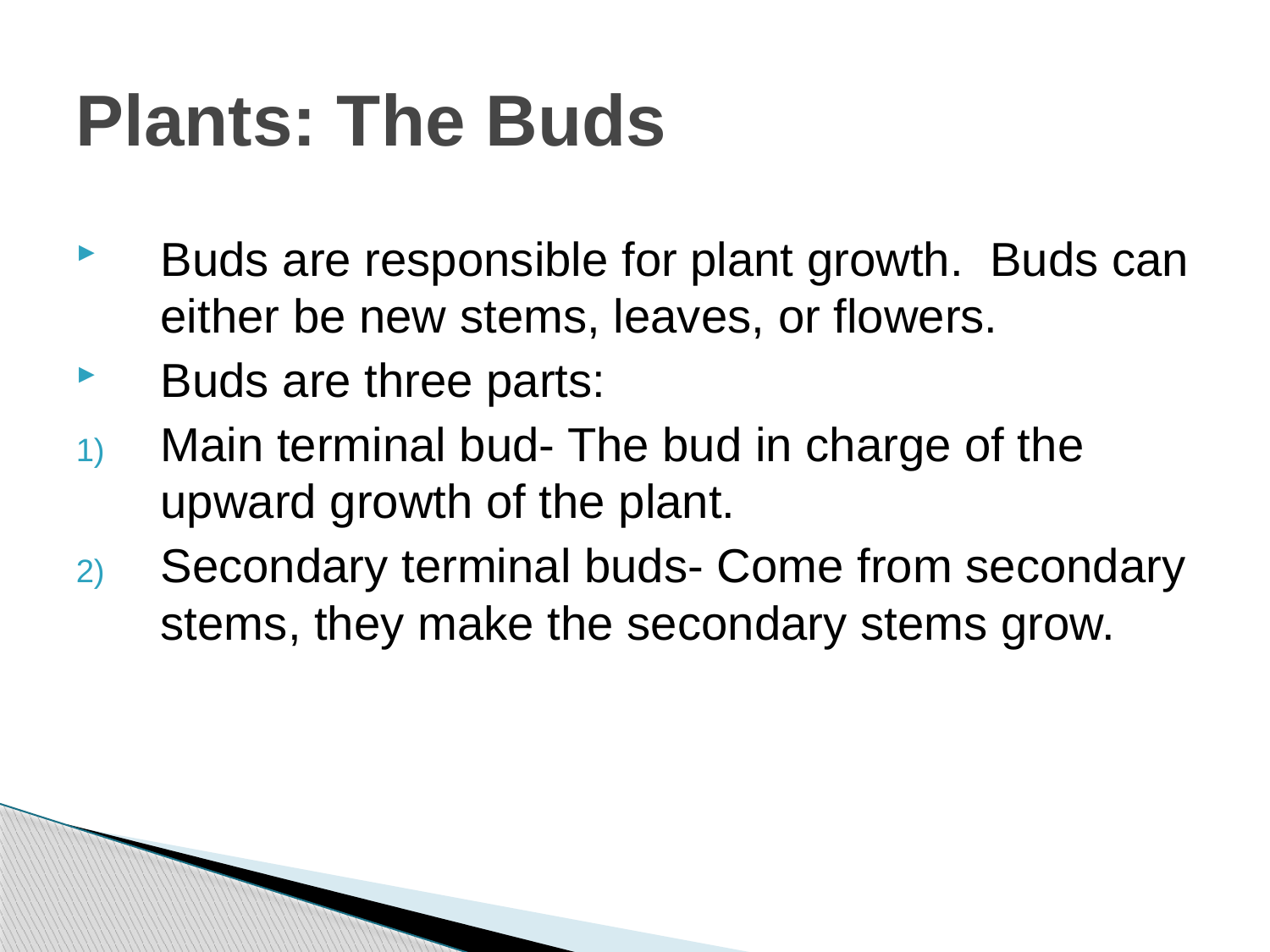

# Plants: The Buds
Buds are responsible for plant growth.  Buds can either be new stems, leaves, or flowers.
Buds are three parts:
Main terminal bud- The bud in charge of the upward growth of the plant.
Secondary terminal buds- Come from secondary stems, they make the secondary stems grow.